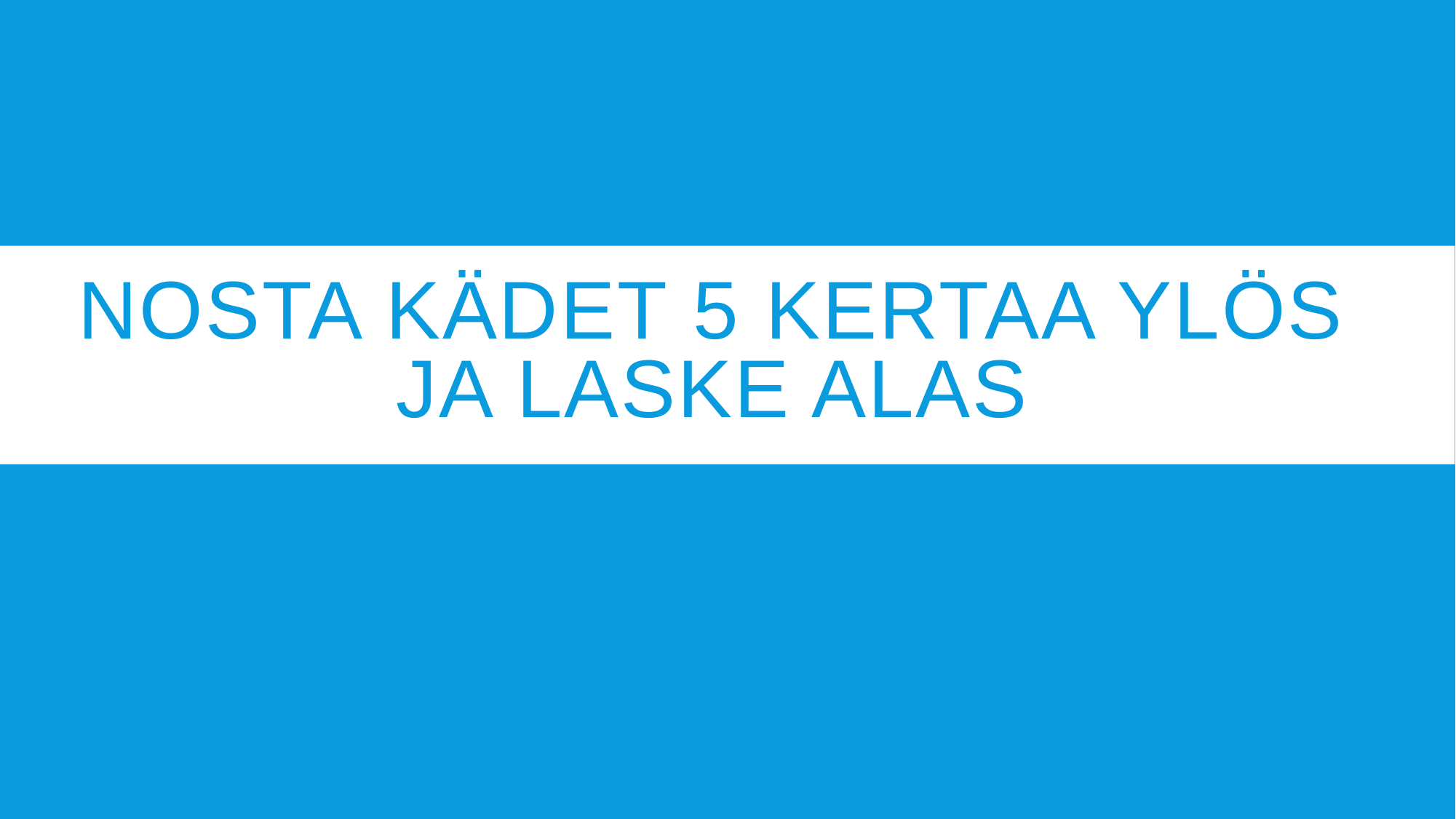

# Nosta kädet 5 kertaa ylös ja laske alas